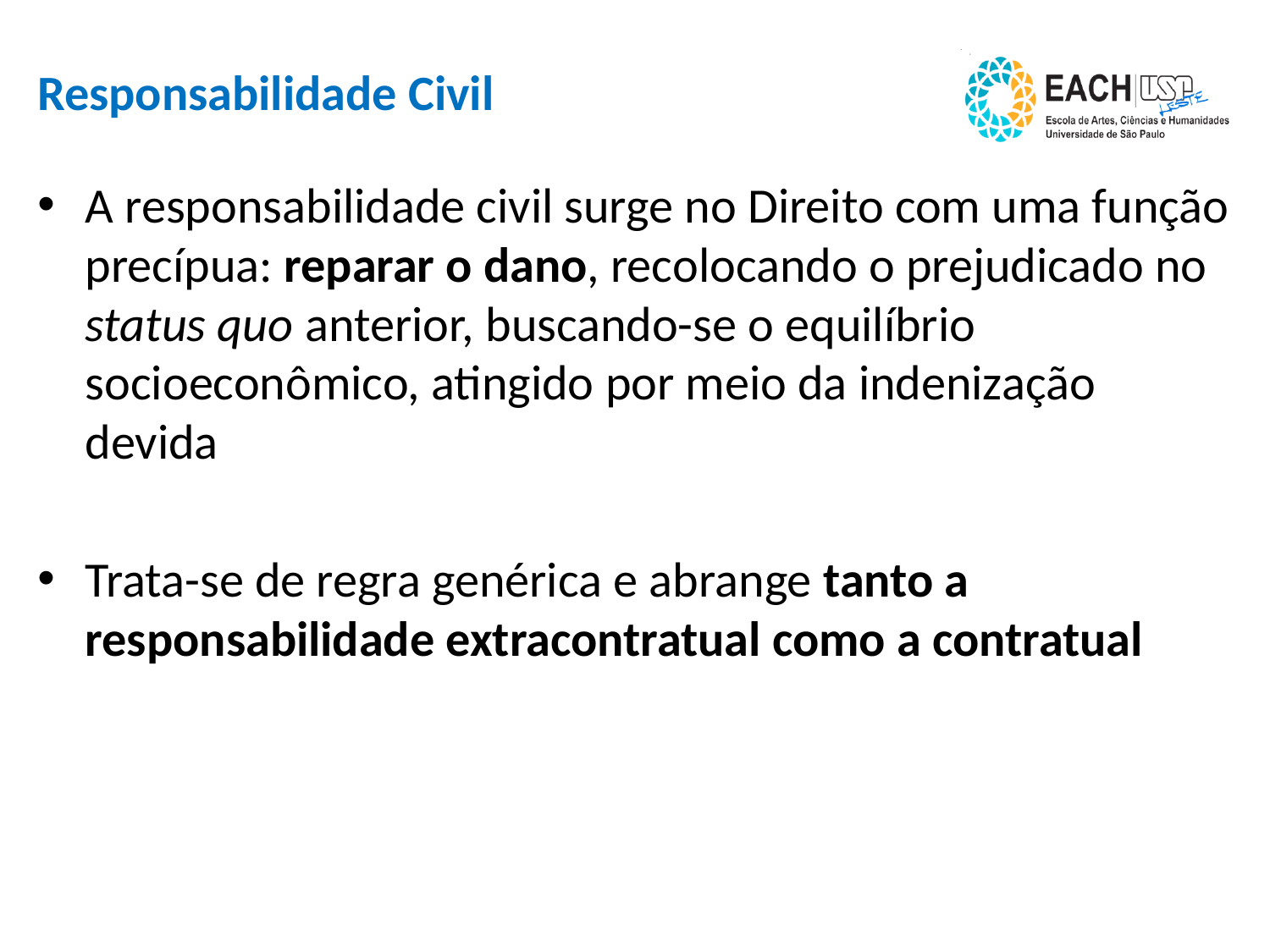

# Responsabilidade Civil
A responsabilidade civil surge no Direito com uma função precípua: reparar o dano, recolocando o prejudicado no status quo anterior, buscando-se o equilíbrio socioeconômico, atingido por meio da indenização devida

Trata-se de regra genérica e abrange tanto a responsabilidade extracontratual como a contratual